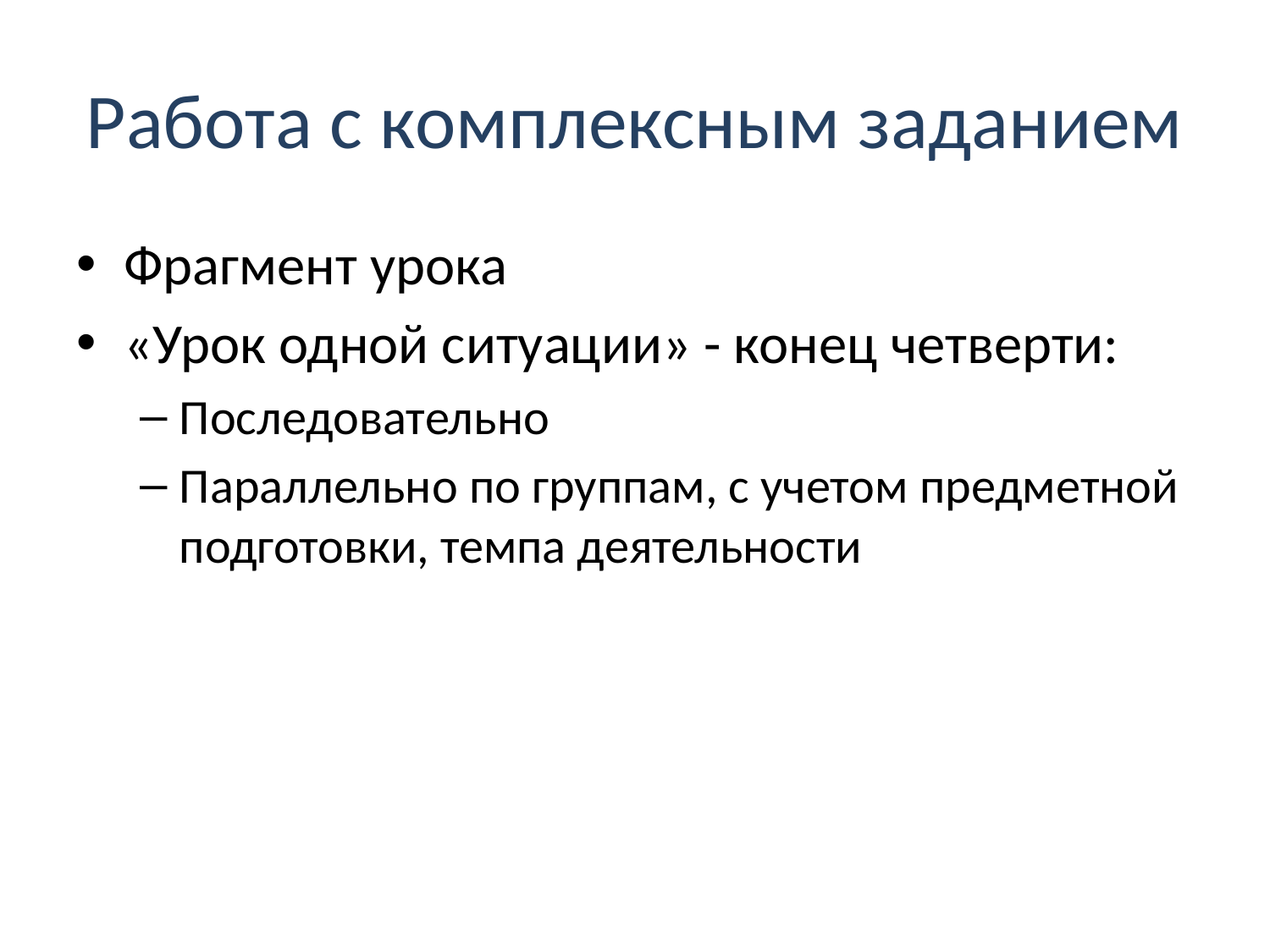

# Работа с комплексным заданием
Фрагмент урока
«Урок одной ситуации» - конец четверти:
Последовательно
Параллельно по группам, с учетом предметной подготовки, темпа деятельности